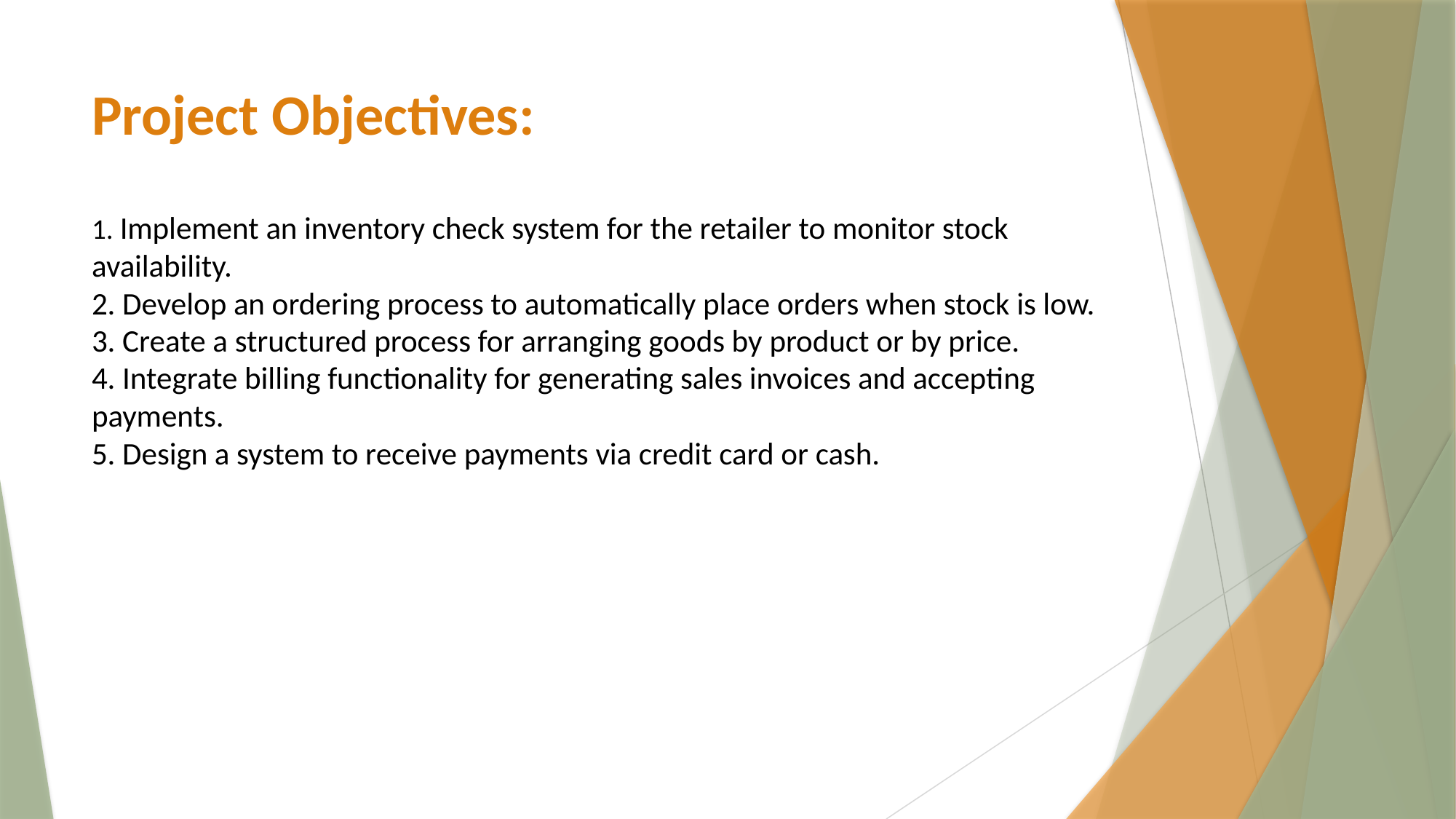

# Project Objectives: 1. Implement an inventory check system for the retailer to monitor stock availability. 2. Develop an ordering process to automatically place orders when stock is low. 3. Create a structured process for arranging goods by product or by price. 4. Integrate billing functionality for generating sales invoices and accepting payments. 5. Design a system to receive payments via credit card or cash.